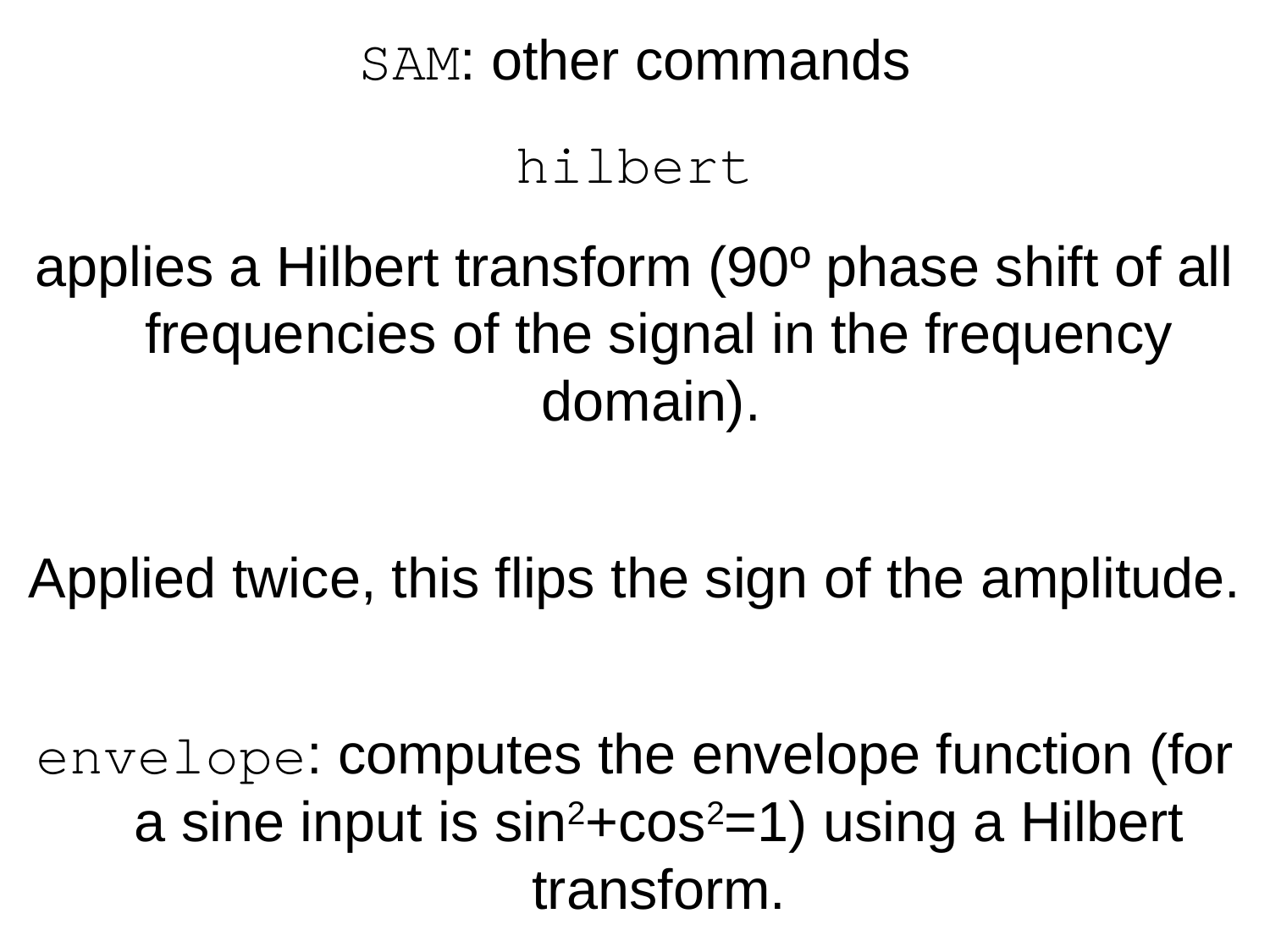

SAM: other commands
hilbert
applies a Hilbert transform (90º phase shift of all frequencies of the signal in the frequency domain).

Applied twice, this flips the sign of the amplitude.

envelope: computes the envelope function (for a sine input is sin2+cos2=1) using a Hilbert transform.